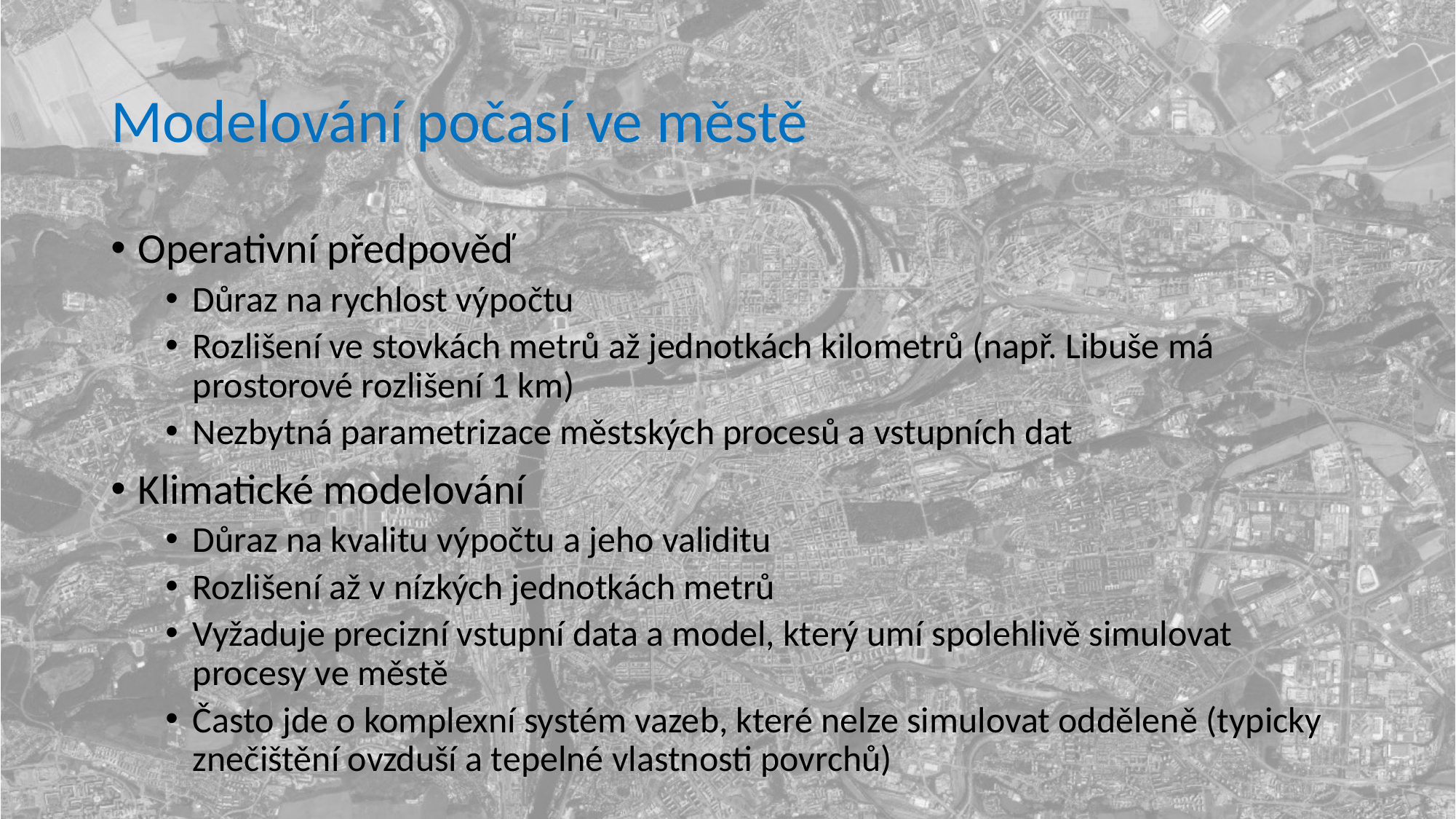

# Modelování počasí ve městě
Operativní předpověď
Důraz na rychlost výpočtu
Rozlišení ve stovkách metrů až jednotkách kilometrů (např. Libuše má prostorové rozlišení 1 km)
Nezbytná parametrizace městských procesů a vstupních dat
Klimatické modelování
Důraz na kvalitu výpočtu a jeho validitu
Rozlišení až v nízkých jednotkách metrů
Vyžaduje precizní vstupní data a model, který umí spolehlivě simulovat procesy ve městě
Často jde o komplexní systém vazeb, které nelze simulovat odděleně (typicky znečištění ovzduší a tepelné vlastnosti povrchů)